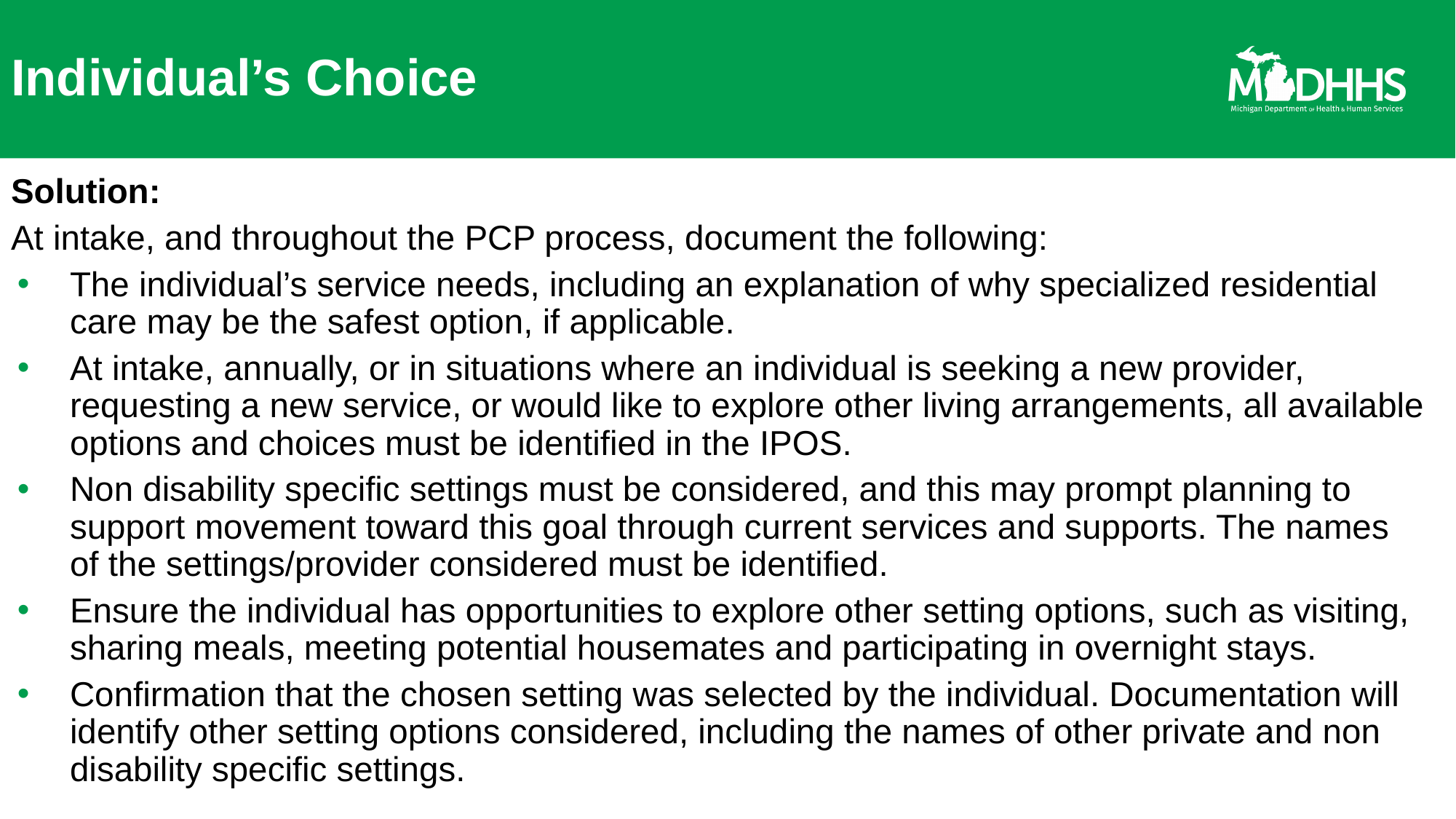

# Individual’s Choice
Solution:
At intake, and throughout the PCP process, document the following:
The individual’s service needs, including an explanation of why specialized residential care may be the safest option, if applicable.
At intake, annually, or in situations where an individual is seeking a new provider, requesting a new service, or would like to explore other living arrangements, all available options and choices must be identified in the IPOS.
Non disability specific settings must be considered, and this may prompt planning to support movement toward this goal through current services and supports. The names of the settings/provider considered must be identified.
Ensure the individual has opportunities to explore other setting options, such as visiting, sharing meals, meeting potential housemates and participating in overnight stays.
Confirmation that the chosen setting was selected by the individual. Documentation will identify other setting options considered, including the names of other private and non disability specific settings.